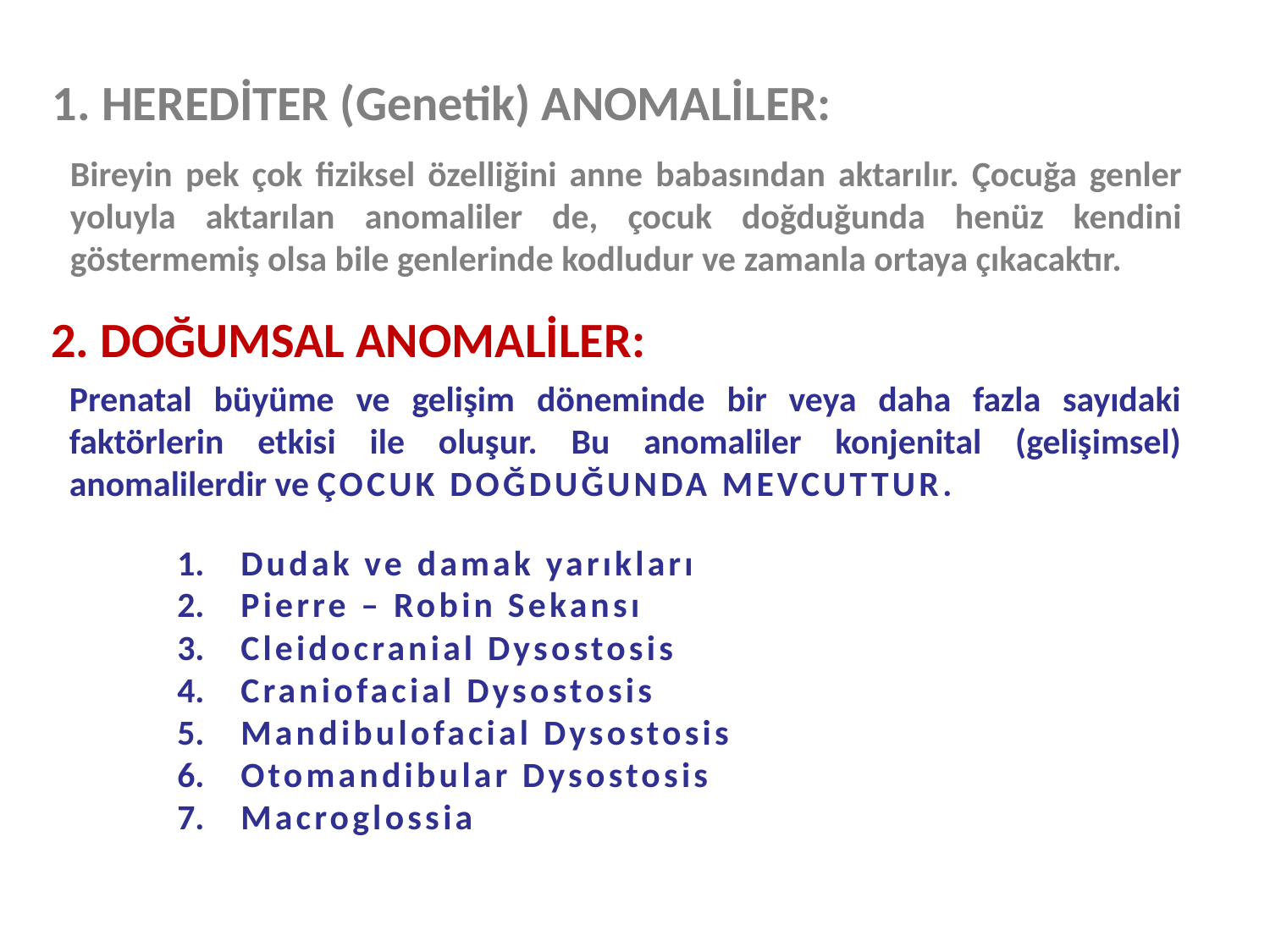

1. HEREDİTER (Genetik) ANOMALİLER:
Bireyin pek çok fiziksel özelliğini anne babasından aktarılır. Çocuğa genler yoluyla aktarılan anomaliler de, çocuk doğduğunda henüz kendini göstermemiş olsa bile genlerinde kodludur ve zamanla ortaya çıkacaktır.
2. DOĞUMSAL ANOMALİLER:
Prenatal büyüme ve gelişim döneminde bir veya daha fazla sayıdaki faktörlerin etkisi ile oluşur. Bu anomaliler konjenital (gelişimsel) anomalilerdir ve ÇOCUK DOĞDUĞUNDA MEVCUTTUR.
Dudak ve damak yarıkları
Pierre – Robin Sekansı
Cleidocranial Dysostosis
Craniofacial Dysostosis
Mandibulofacial Dysostosis
Otomandibular Dysostosis
Macroglossia